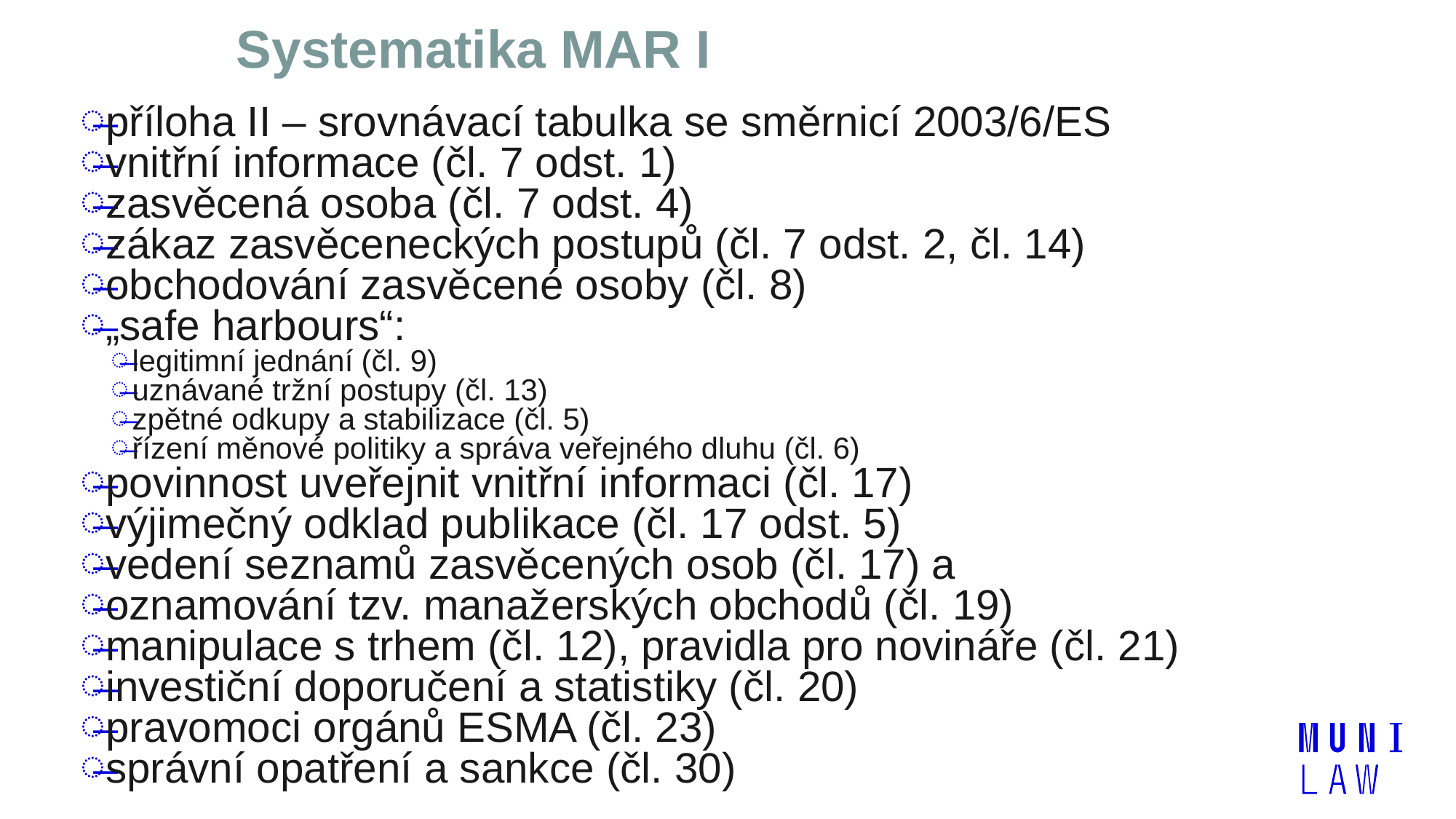

# Systematika MAR I
příloha II – srovnávací tabulka se směrnicí 2003/6/ES
vnitřní informace (čl. 7 odst. 1)
zasvěcená osoba (čl. 7 odst. 4)
zákaz zasvěceneckých postupů (čl. 7 odst. 2, čl. 14)
obchodování zasvěcené osoby (čl. 8)
„safe harbours“:
legitimní jednání (čl. 9)
uznávané tržní postupy (čl. 13)
zpětné odkupy a stabilizace (čl. 5)
řízení měnové politiky a správa veřejného dluhu (čl. 6)
povinnost uveřejnit vnitřní informaci (čl. 17)
výjimečný odklad publikace (čl. 17 odst. 5)
vedení seznamů zasvěcených osob (čl. 17) a
oznamování tzv. manažerských obchodů (čl. 19)
manipulace s trhem (čl. 12), pravidla pro novináře (čl. 21)
investiční doporučení a statistiky (čl. 20)
pravomoci orgánů ESMA (čl. 23)
správní opatření a sankce (čl. 30)